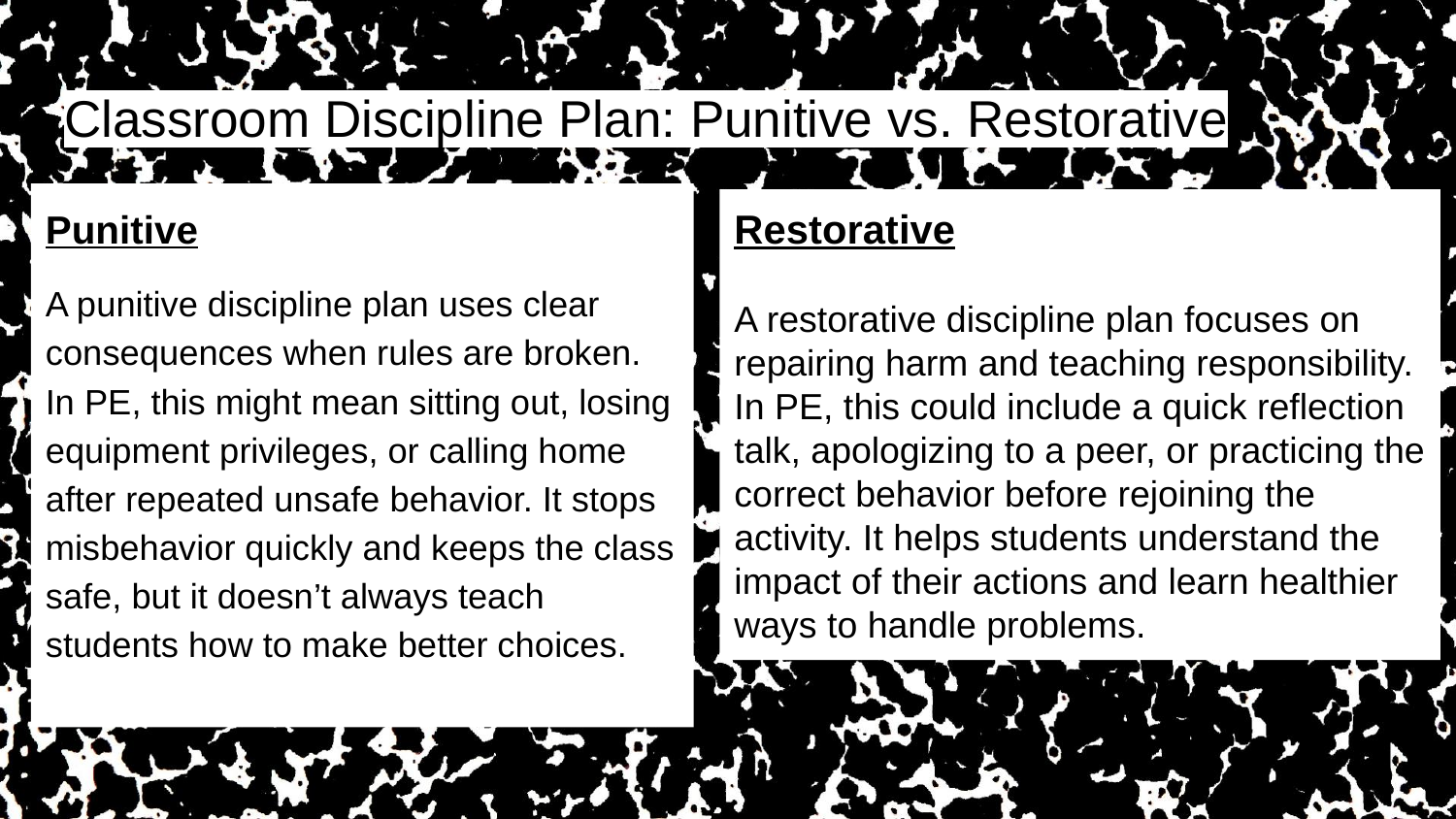

# Classroom Discipline Plan: Punitive vs. Restorative
Punitive
A punitive discipline plan uses clear consequences when rules are broken. In PE, this might mean sitting out, losing equipment privileges, or calling home after repeated unsafe behavior. It stops misbehavior quickly and keeps the class safe, but it doesn’t always teach students how to make better choices.
Restorative

A restorative discipline plan focuses on repairing harm and teaching responsibility. In PE, this could include a quick reflection talk, apologizing to a peer, or practicing the correct behavior before rejoining the activity. It helps students understand the impact of their actions and learn healthier ways to handle problems.